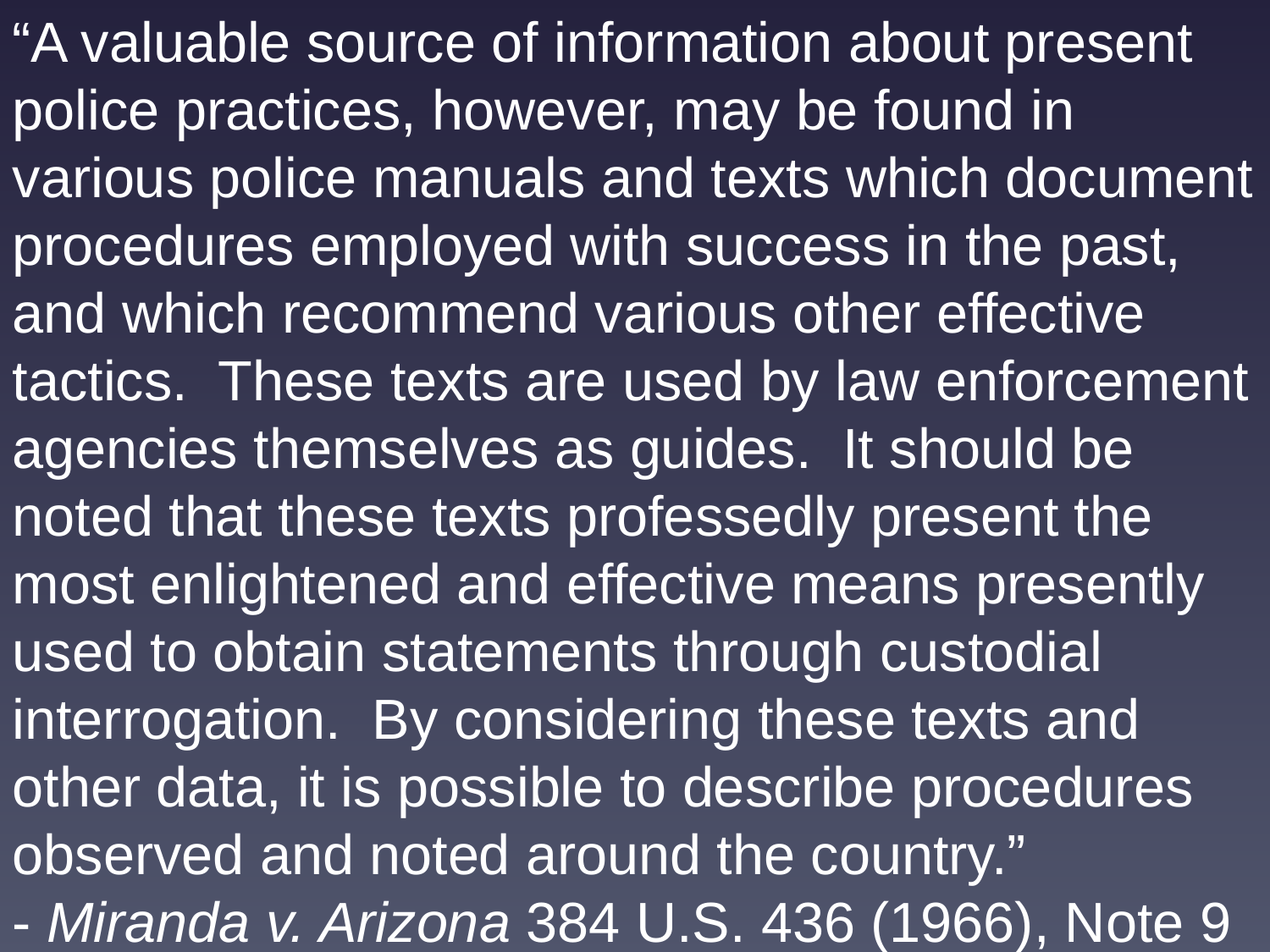

“A valuable source of information about present police practices, however, may be found in various police manuals and texts which document procedures employed with success in the past, and which recommend various other effective tactics.  These texts are used by law enforcement agencies themselves as guides.  It should be noted that these texts professedly present the most enlightened and effective means presently used to obtain statements through custodial interrogation.  By considering these texts and other data, it is possible to describe procedures observed and noted around the country.”
- Miranda v. Arizona 384 U.S. 436 (1966), Note 9